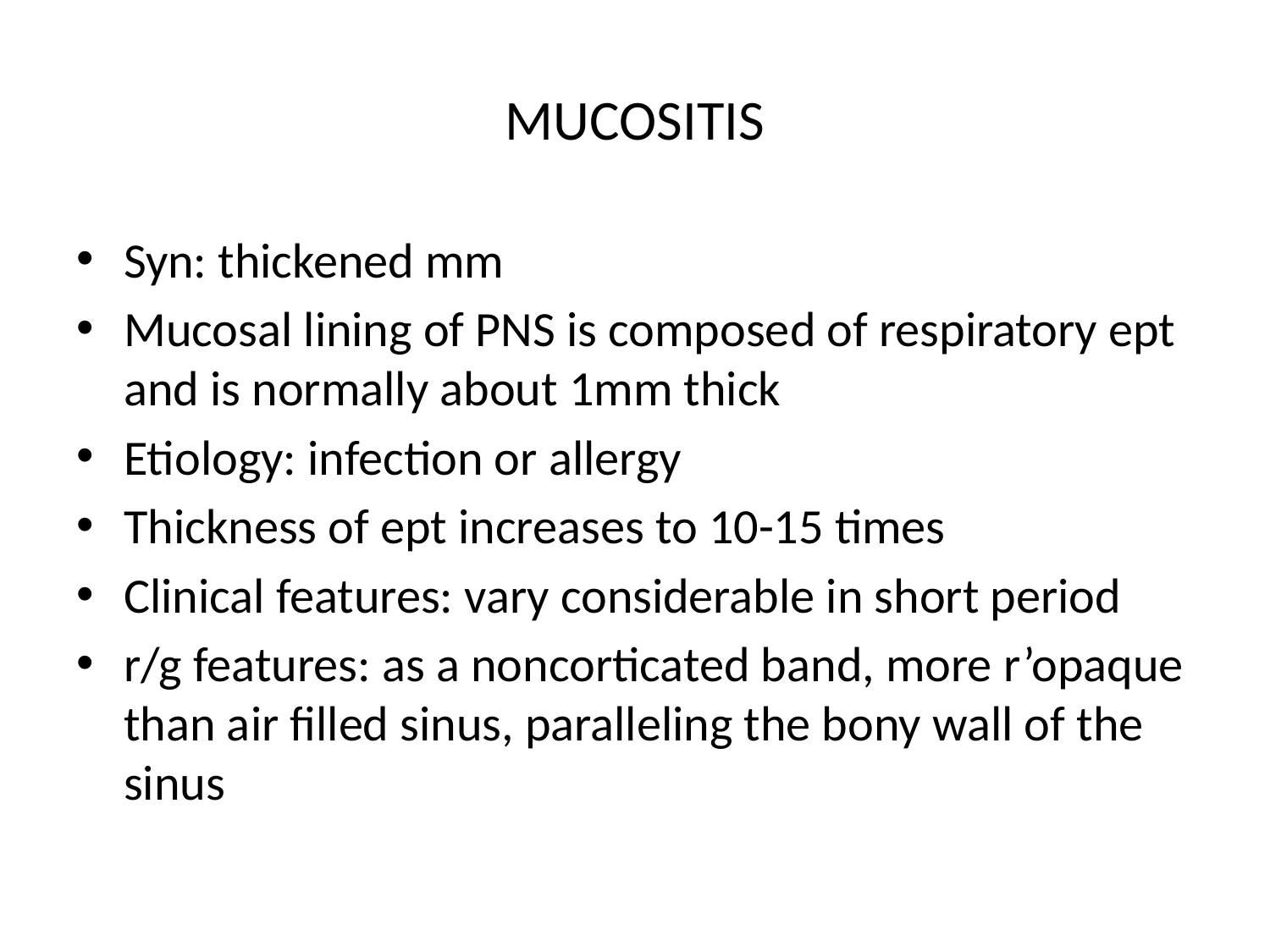

# MUCOSITIS
Syn: thickened mm
Mucosal lining of PNS is composed of respiratory ept and is normally about 1mm thick
Etiology: infection or allergy
Thickness of ept increases to 10-15 times
Clinical features: vary considerable in short period
r/g features: as a noncorticated band, more r’opaque than air filled sinus, paralleling the bony wall of the sinus